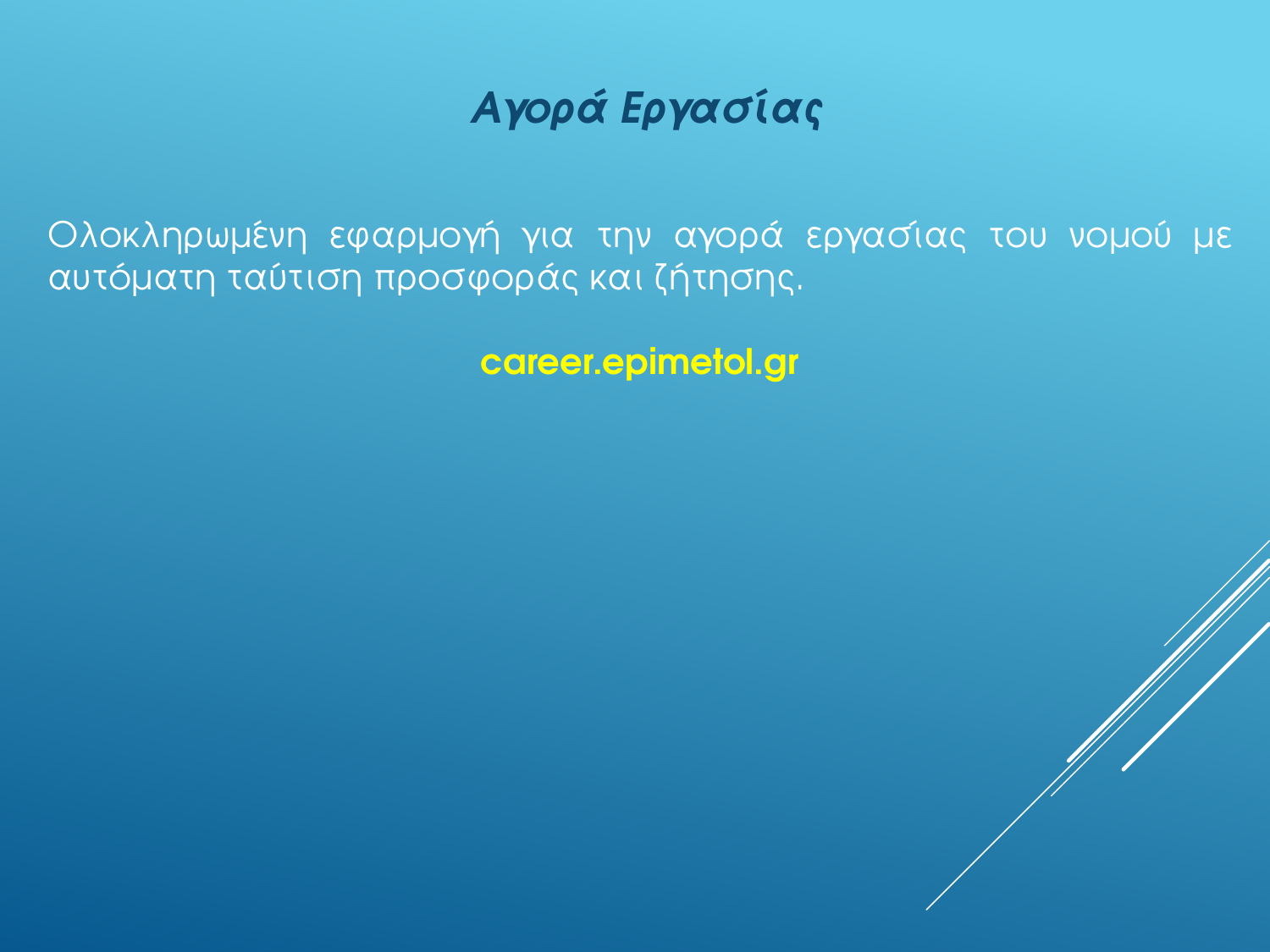

Αγορά Εργασίας
Ολοκληρωμένη εφαρμογή για την αγορά εργασίας του νομού με αυτόματη ταύτιση προσφοράς και ζήτησης.

career.epimetol.gr

#